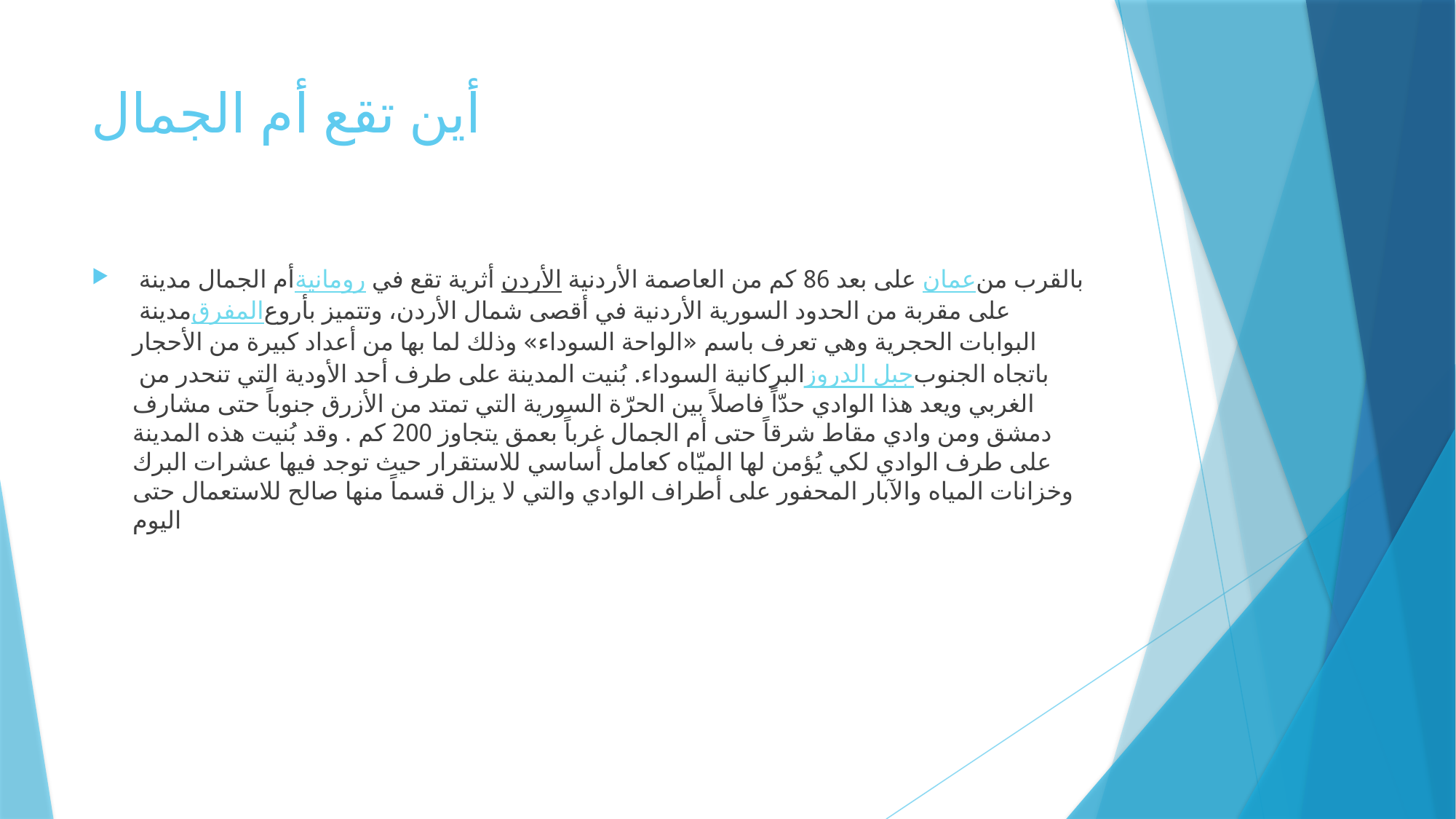

# أين تقع أم الجمال
أم الجمال مدينة رومانية أثرية تقع في الأردن على بعد 86 كم من العاصمة الأردنية عمان بالقرب من مدينة المفرق على مقربة من الحدود السورية الأردنية في أقصى شمال الأردن، وتتميز بأروع البوابات الحجرية وهي تعرف باسم «الواحة السوداء» وذلك لما بها من أعداد كبيرة من الأحجار البركانية السوداء. بُنيت المدينة على طرف أحد الأودية التي تنحدر من جبل الدروز باتجاه الجنوب الغربي ويعد هذا الوادي حدّاً فاصلاً بين الحرّة السورية التي تمتد من الأزرق جنوباً حتى مشارف دمشق ومن وادي مقاط شرقاً حتى أم الجمال غرباً بعمق يتجاوز 200 كم . وقد بُنيت هذه المدينة على طرف الوادي لكي يُؤمن لها الميّاه كعامل أساسي للاستقرار حيث توجد فيها عشرات البرك وخزانات المياه والآبار المحفور على أطراف الوادي والتي لا يزال قسماً منها صالح للاستعمال حتى اليوم